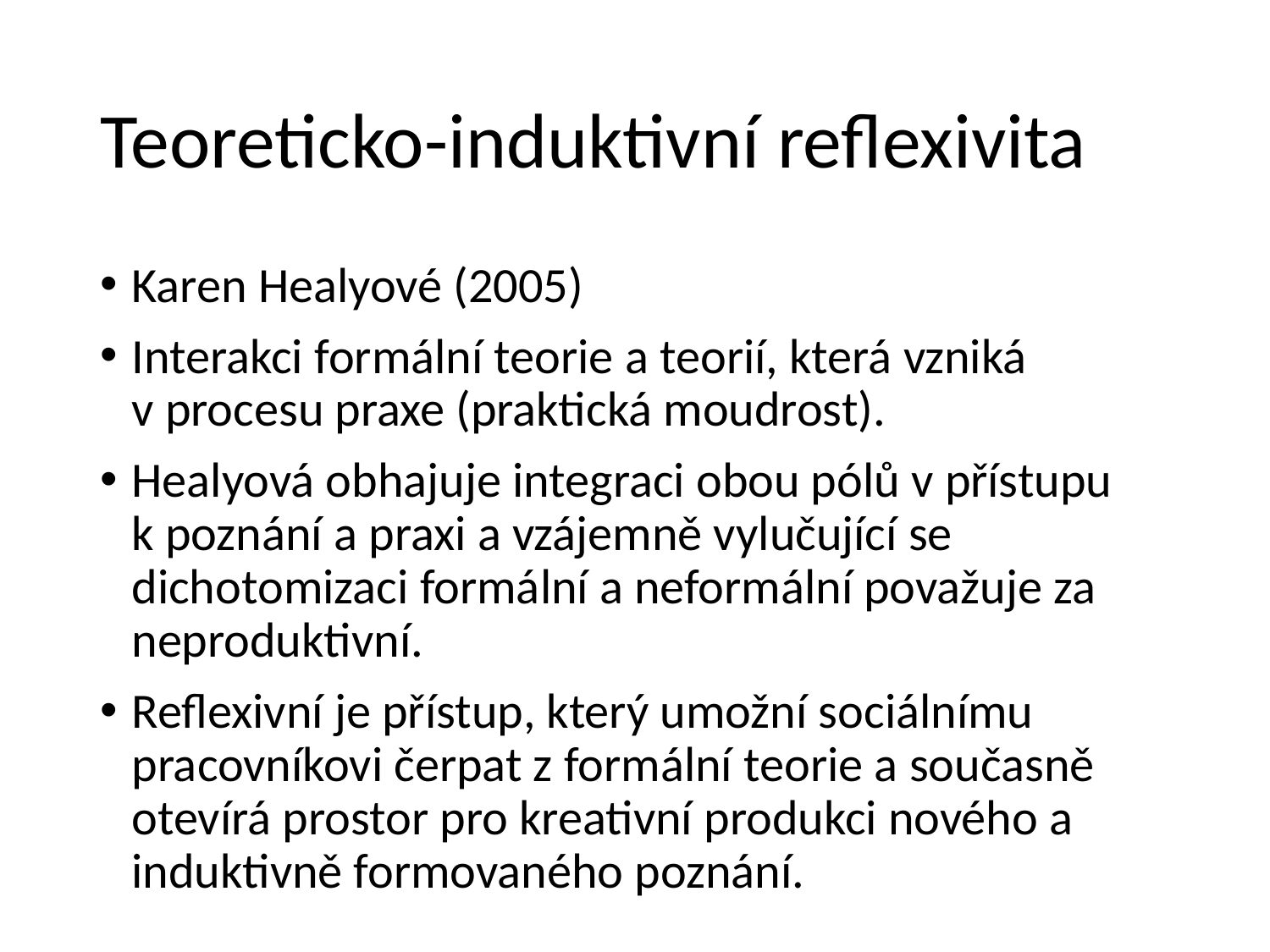

# Teoreticko-induktivní reflexivita
Karen Healyové (2005)
Interakci formální teorie a teorií, která vzniká v procesu praxe (praktická moudrost).
Healyová obhajuje integraci obou pólů v přístupu k poznání a praxi a vzájemně vylučující se dichotomizaci formální a neformální považuje za neproduktivní.
Reflexivní je přístup, který umožní sociálnímu pracovníkovi čerpat z formální teorie a současně otevírá prostor pro kreativní produkci nového a induktivně formovaného poznání.